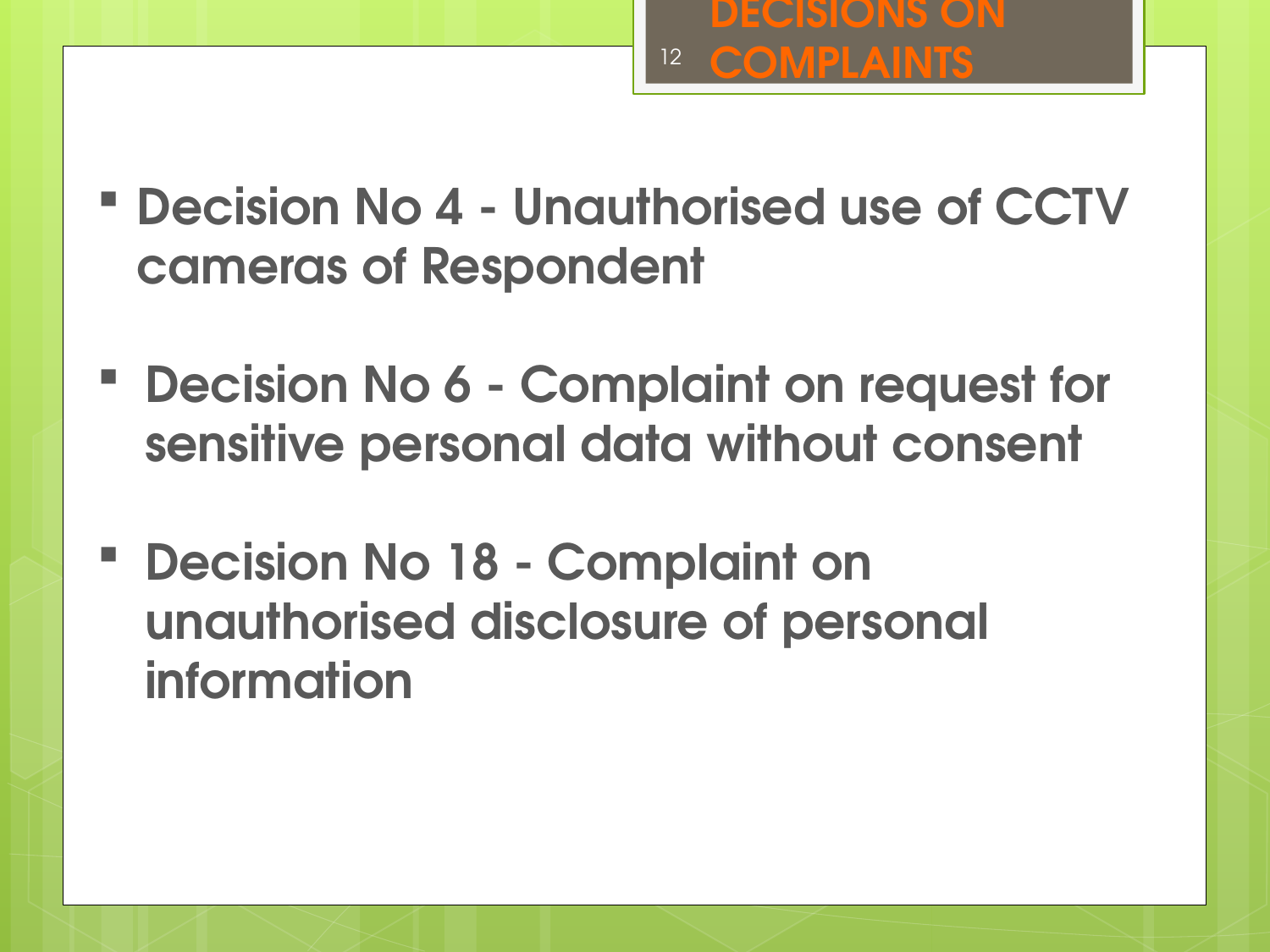

# DECISIONS ON COMPLAINTS
12
Decision No 4 - Unauthorised use of CCTV cameras of Respondent

Decision No 6 - ​Complaint on request for sensitive personal data without consent

Decision No 18 - Complaint on unauthorised disclosure of personal information